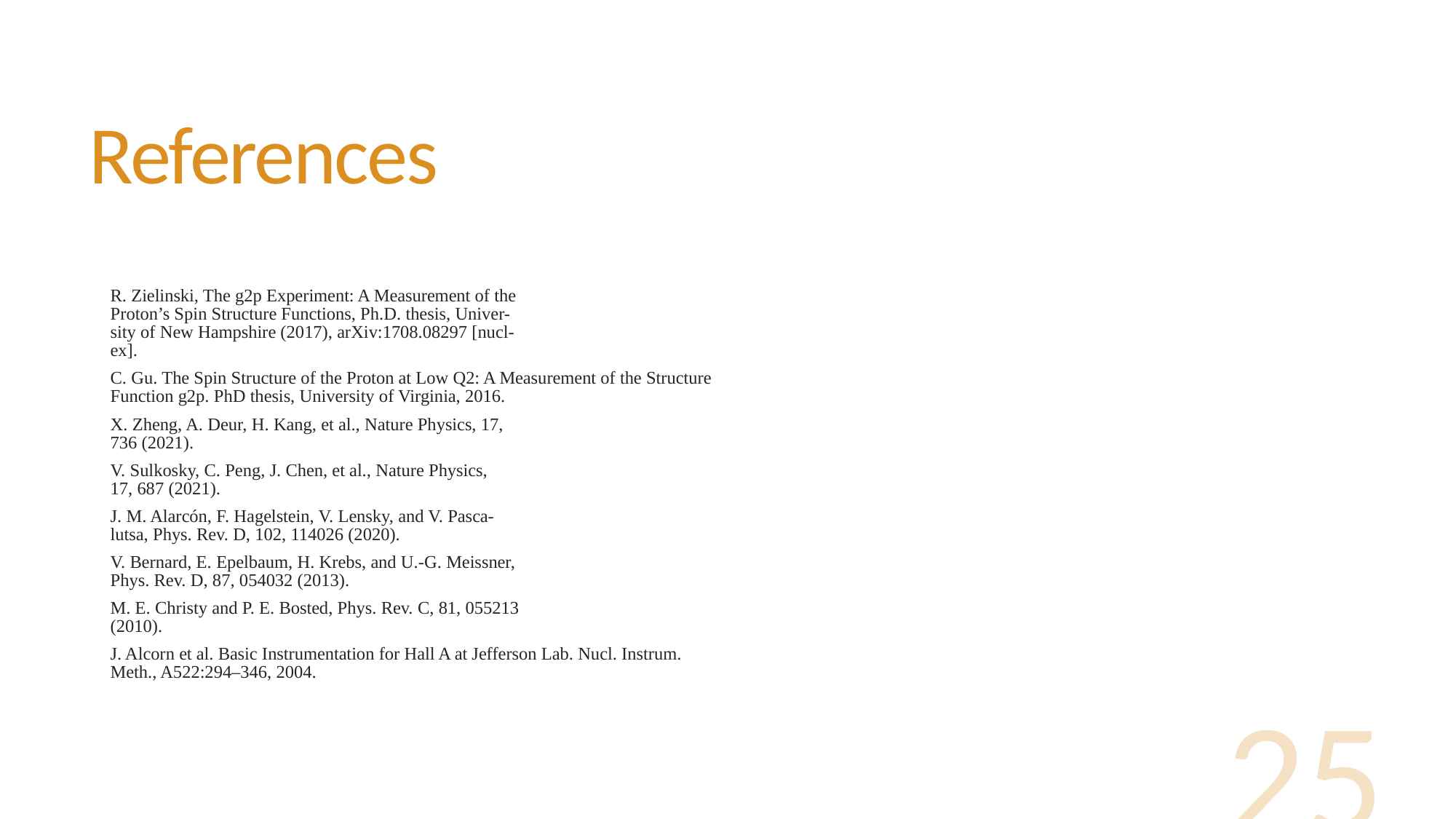

# References
R. Zielinski, The g2p Experiment: A Measurement of the
Proton’s Spin Structure Functions, Ph.D. thesis, Univer-
sity of New Hampshire (2017), arXiv:1708.08297 [nucl-
ex].
C. Gu. The Spin Structure of the Proton at Low Q2: A Measurement of the Structure
Function g2p. PhD thesis, University of Virginia, 2016.
X. Zheng, A. Deur, H. Kang, et al., Nature Physics, 17,
736 (2021).
V. Sulkosky, C. Peng, J. Chen, et al., Nature Physics,
17, 687 (2021).
J. M. Alarcón, F. Hagelstein, V. Lensky, and V. Pasca-
lutsa, Phys. Rev. D, 102, 114026 (2020).
V. Bernard, E. Epelbaum, H. Krebs, and U.-G. Meissner,
Phys. Rev. D, 87, 054032 (2013).
M. E. Christy and P. E. Bosted, Phys. Rev. C, 81, 055213
(2010).
J. Alcorn et al. Basic Instrumentation for Hall A at Jefferson Lab. Nucl. Instrum.
Meth., A522:294–346, 2004.

25